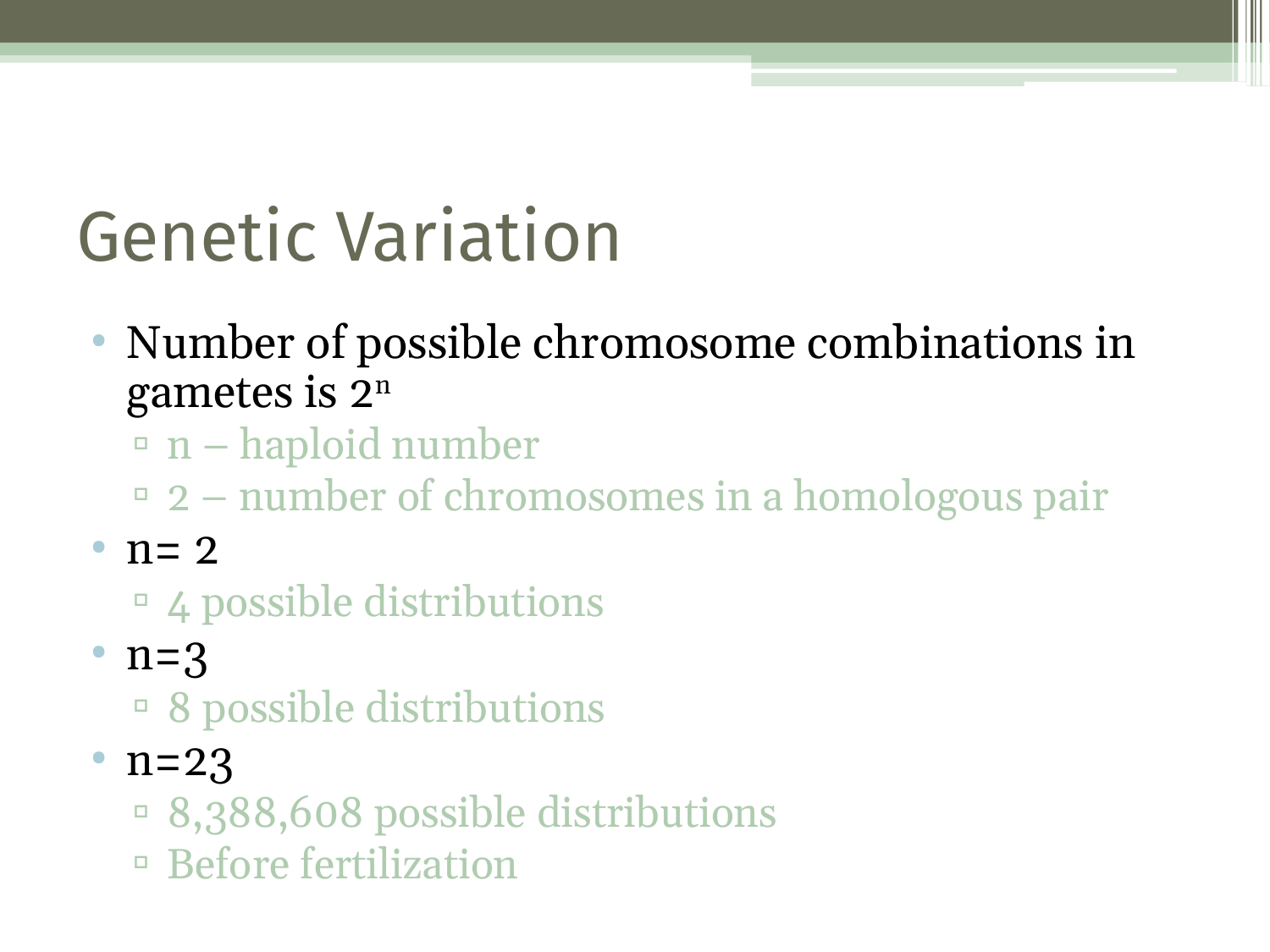

# Genetic Variation
Number of possible chromosome combinations in gametes is 2n
n – haploid number
2 – number of chromosomes in a homologous pair
n= 2
4 possible distributions
n=3
8 possible distributions
n=23
8,388,608 possible distributions
Before fertilization